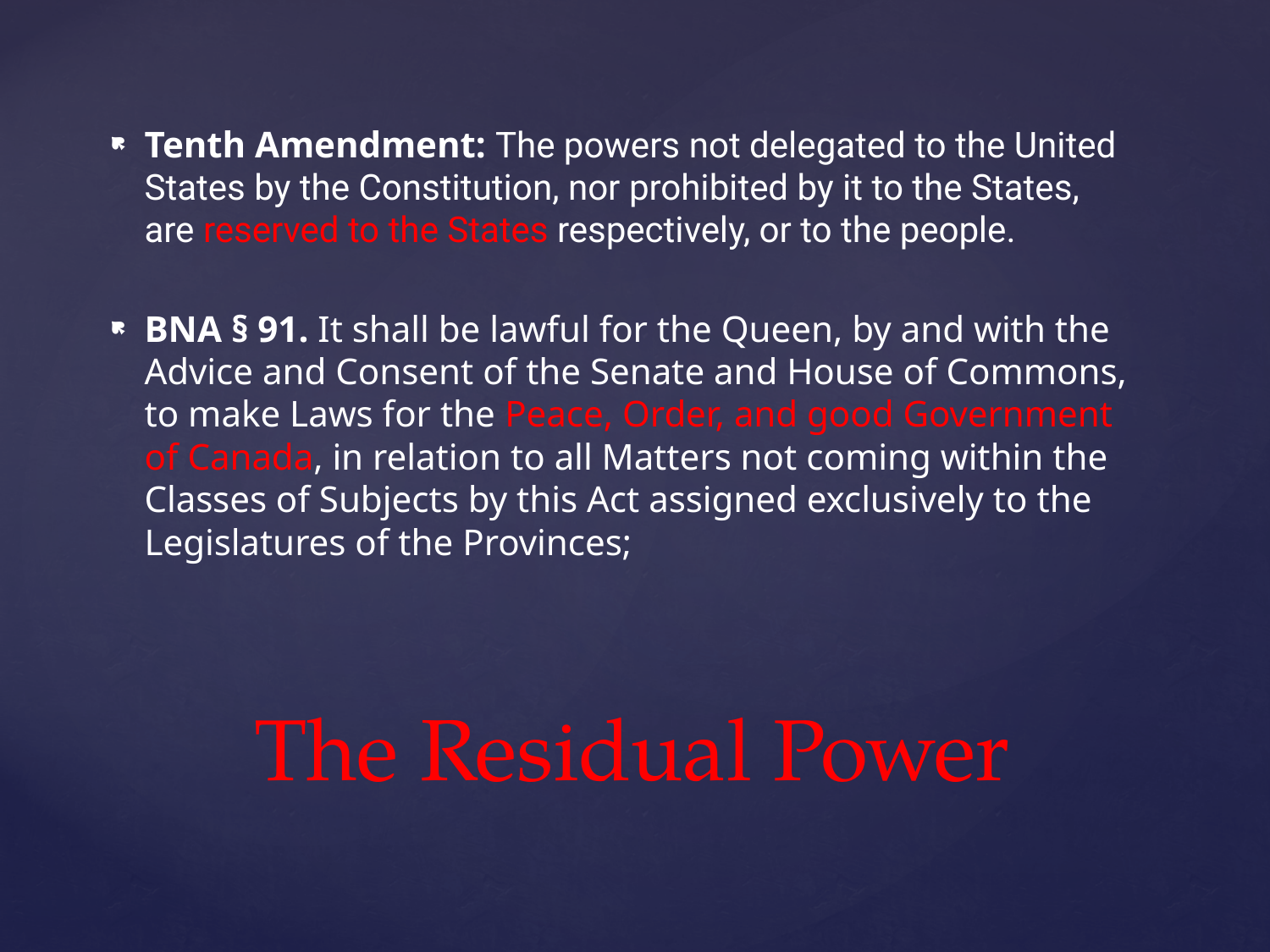

Tenth Amendment: The powers not delegated to the United States by the Constitution, nor prohibited by it to the States, are reserved to the States respectively, or to the people.

BNA § 91. It shall be lawful for the Queen, by and with the Advice and Consent of the Senate and House of Commons, to make Laws for the Peace, Order, and good Government of Canada, in relation to all Matters not coming within the Classes of Subjects by this Act assigned exclusively to the Legislatures of the Provinces;
# The Residual Power